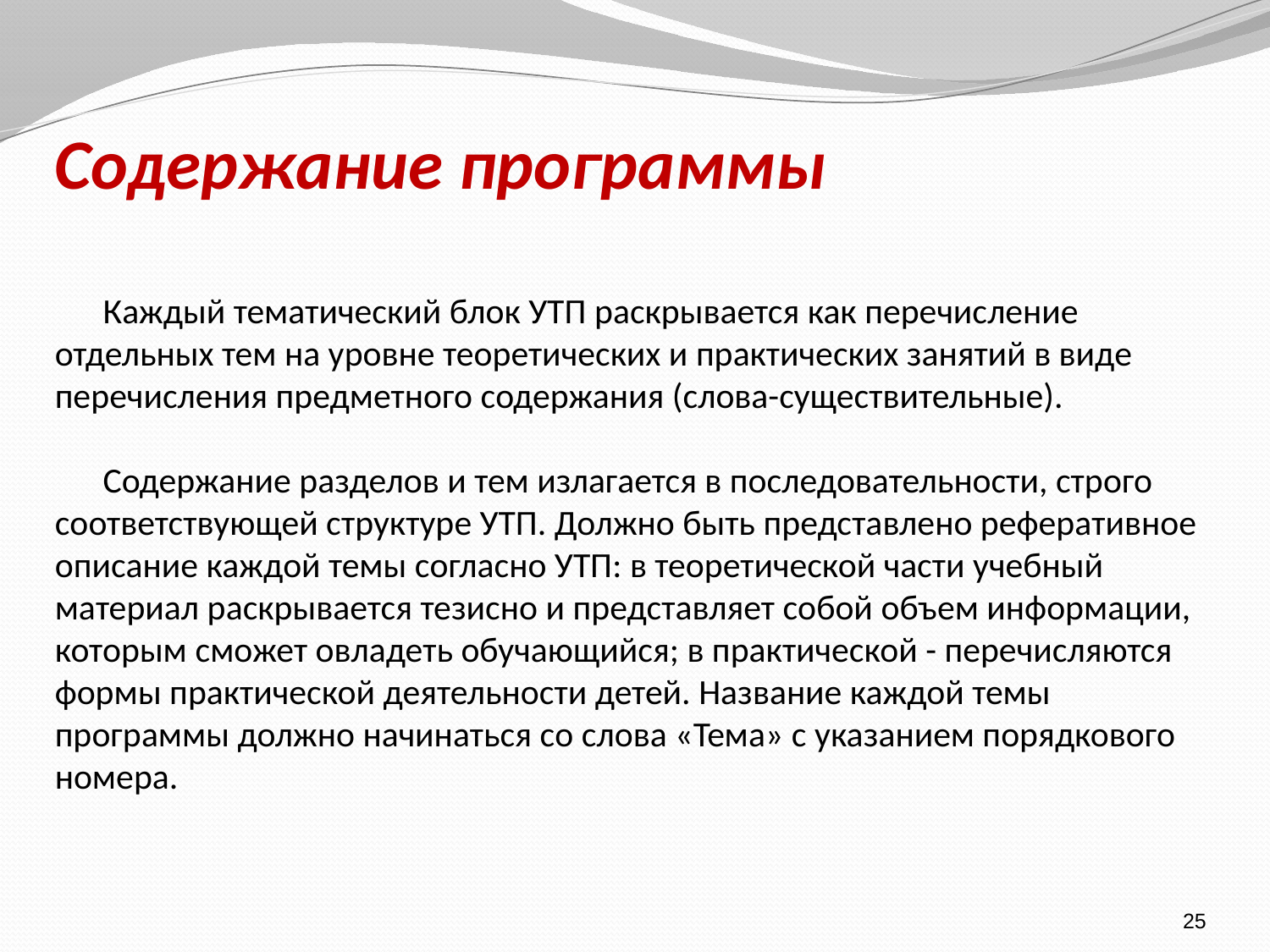

# Содержание программы Каждый тематический блок УТП раскрывается как перечисление отдельных тем на уровне теоретических и практических занятий в виде перечисления предметного содержания (слова-существительные). Содержание разделов и тем излагается в последовательности, строго соответствующей структуре УТП. Должно быть представлено реферативное описание каждой темы согласно УТП: в теоретической части учебный материал раскрывается тезисно и представляет собой объем информации, которым сможет овладеть обучающийся; в практической - перечисляются формы практической деятельности детей. Название каждой темы программы должно начинаться со слова «Тема» с указанием порядкового номера.
25